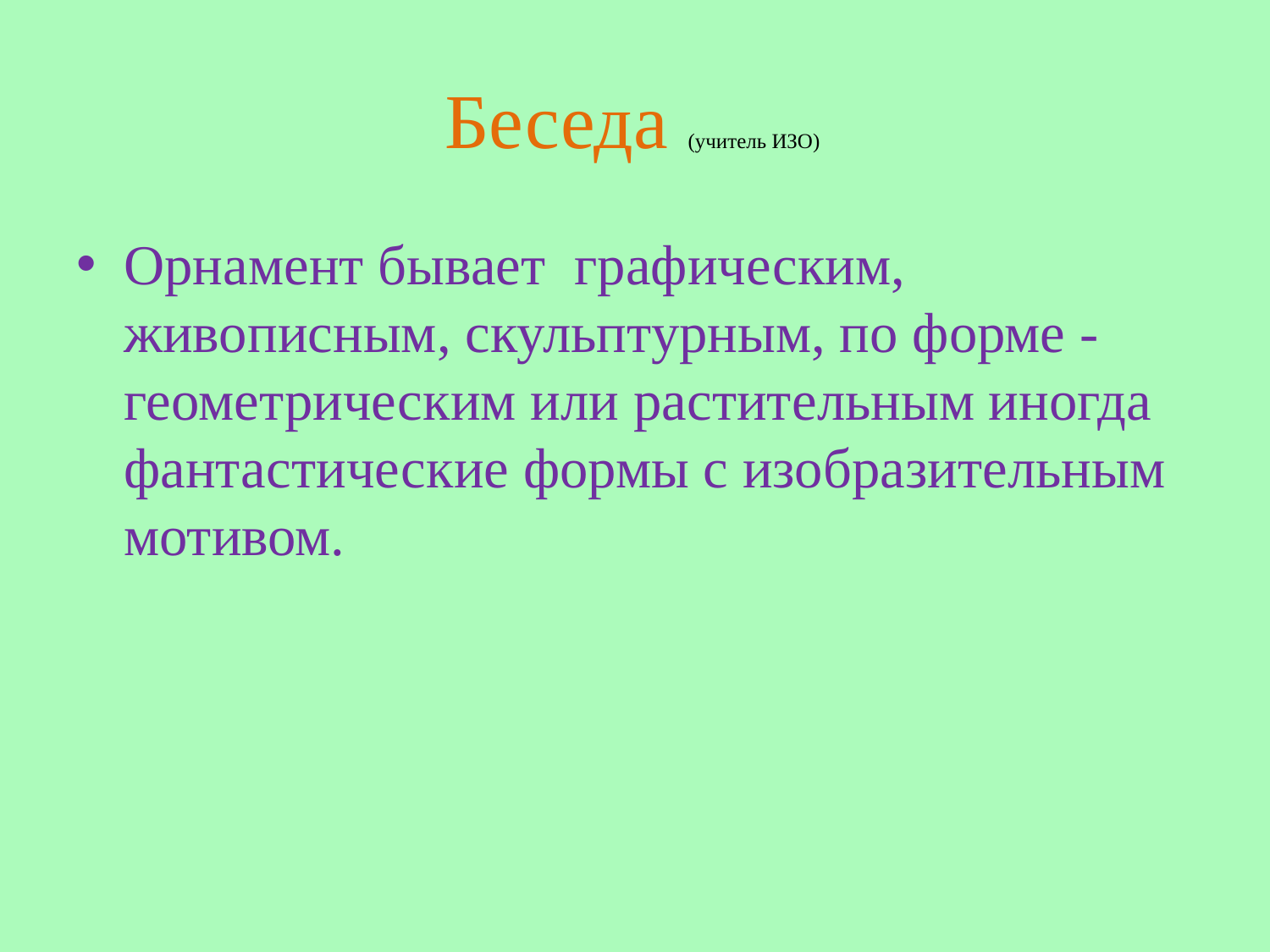

# Беседа (учитель ИЗО)
Орнамент бывает  графическим, живописным, скульптурным, по форме -геометрическим или растительным иногда фантастические формы с изобразительным мотивом.